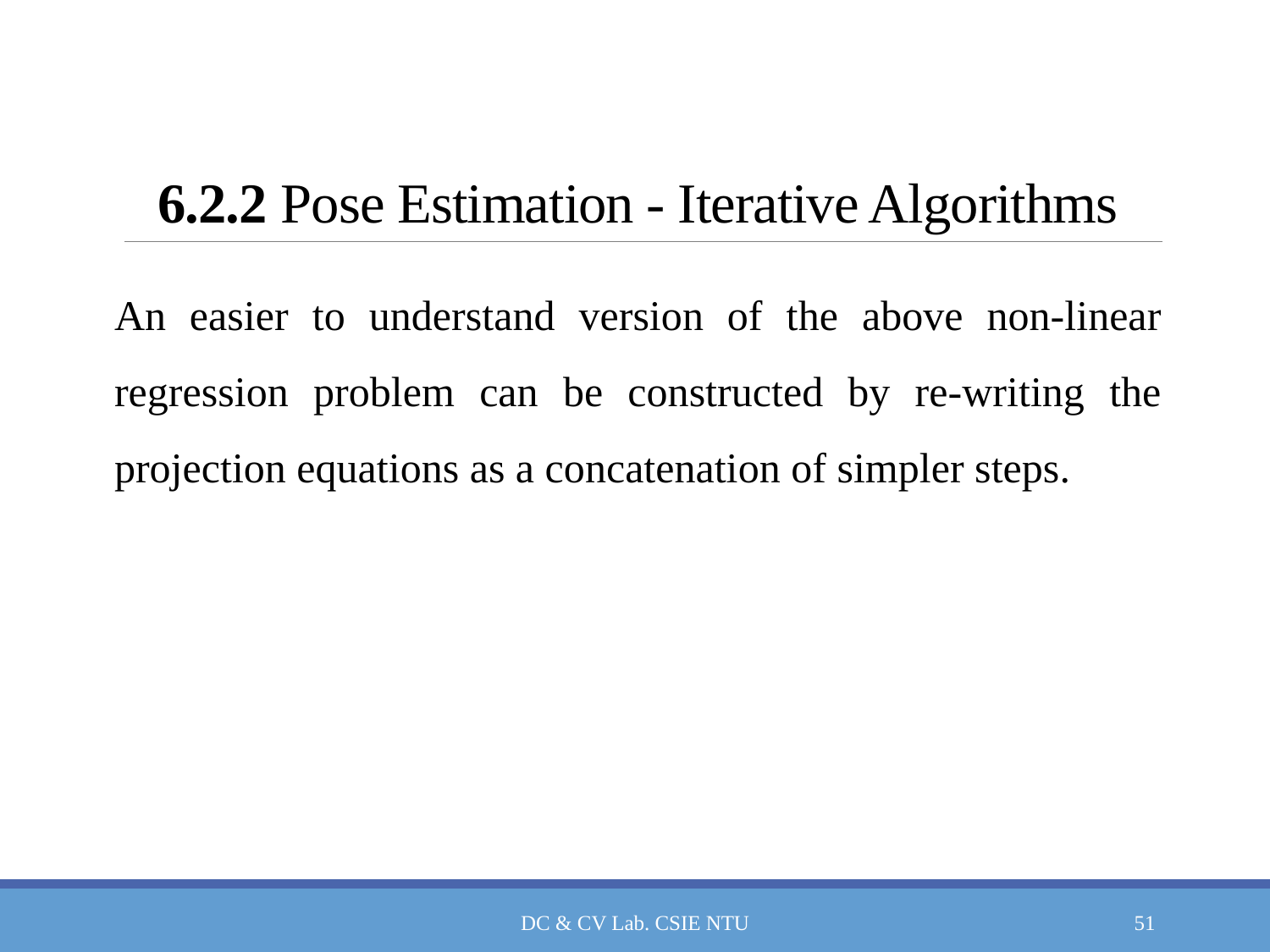

# 6.2.2 Pose Estimation - Iterative Algorithms
An easier to understand version of the above non-linear regression problem can be constructed by re-writing the projection equations as a concatenation of simpler steps.
DC & CV Lab. CSIE NTU
51